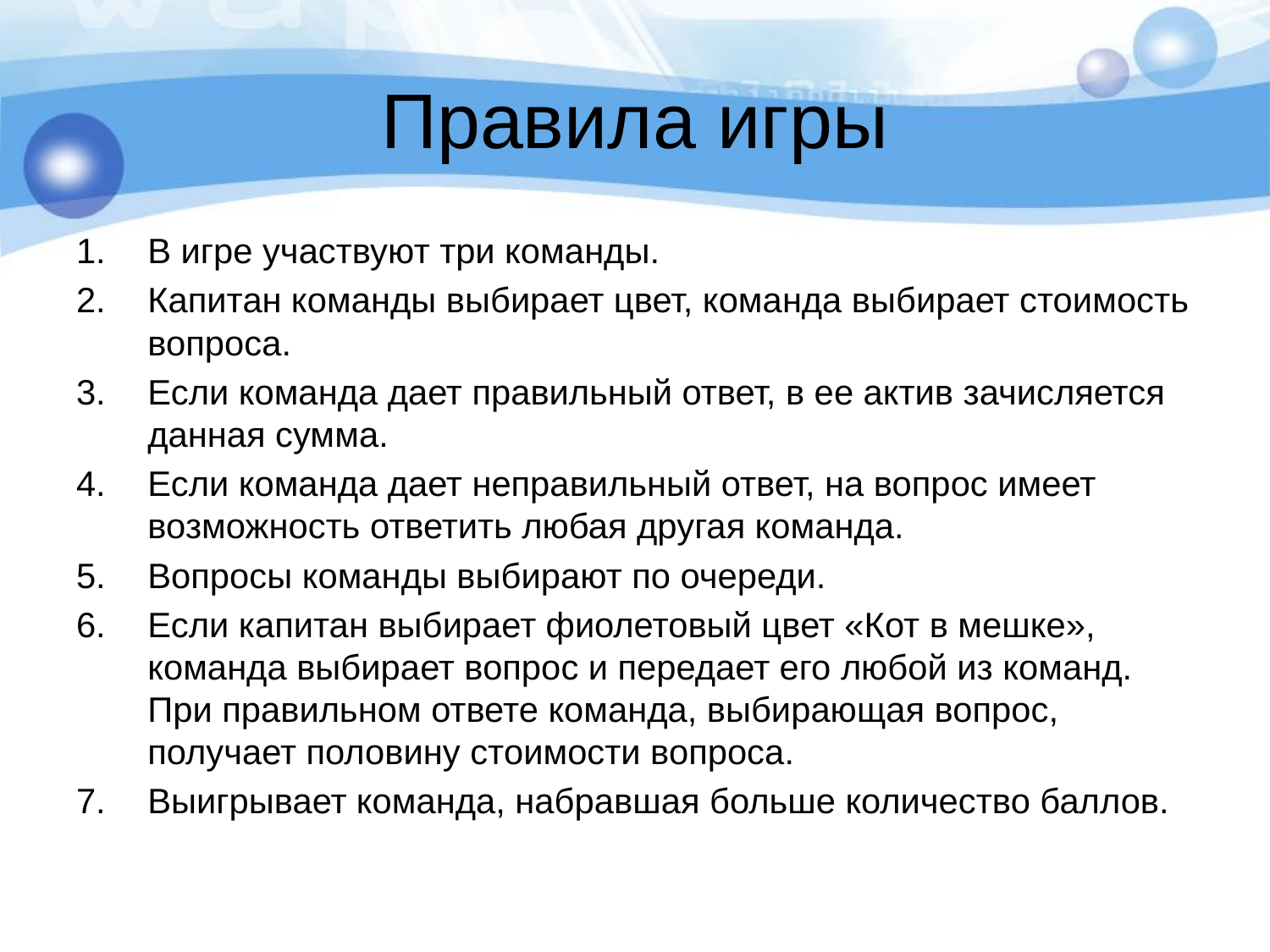

# Правила игры
В игре участвуют три команды.
Капитан команды выбирает цвет, команда выбирает стоимость вопроса.
Если команда дает правильный ответ, в ее актив зачисляется данная сумма.
Если команда дает неправильный ответ, на вопрос имеет возможность ответить любая другая команда.
Вопросы команды выбирают по очереди.
Если капитан выбирает фиолетовый цвет «Кот в мешке», команда выбирает вопрос и передает его любой из команд. При правильном ответе команда, выбирающая вопрос, получает половину стоимости вопроса.
Выигрывает команда, набравшая больше количество баллов.